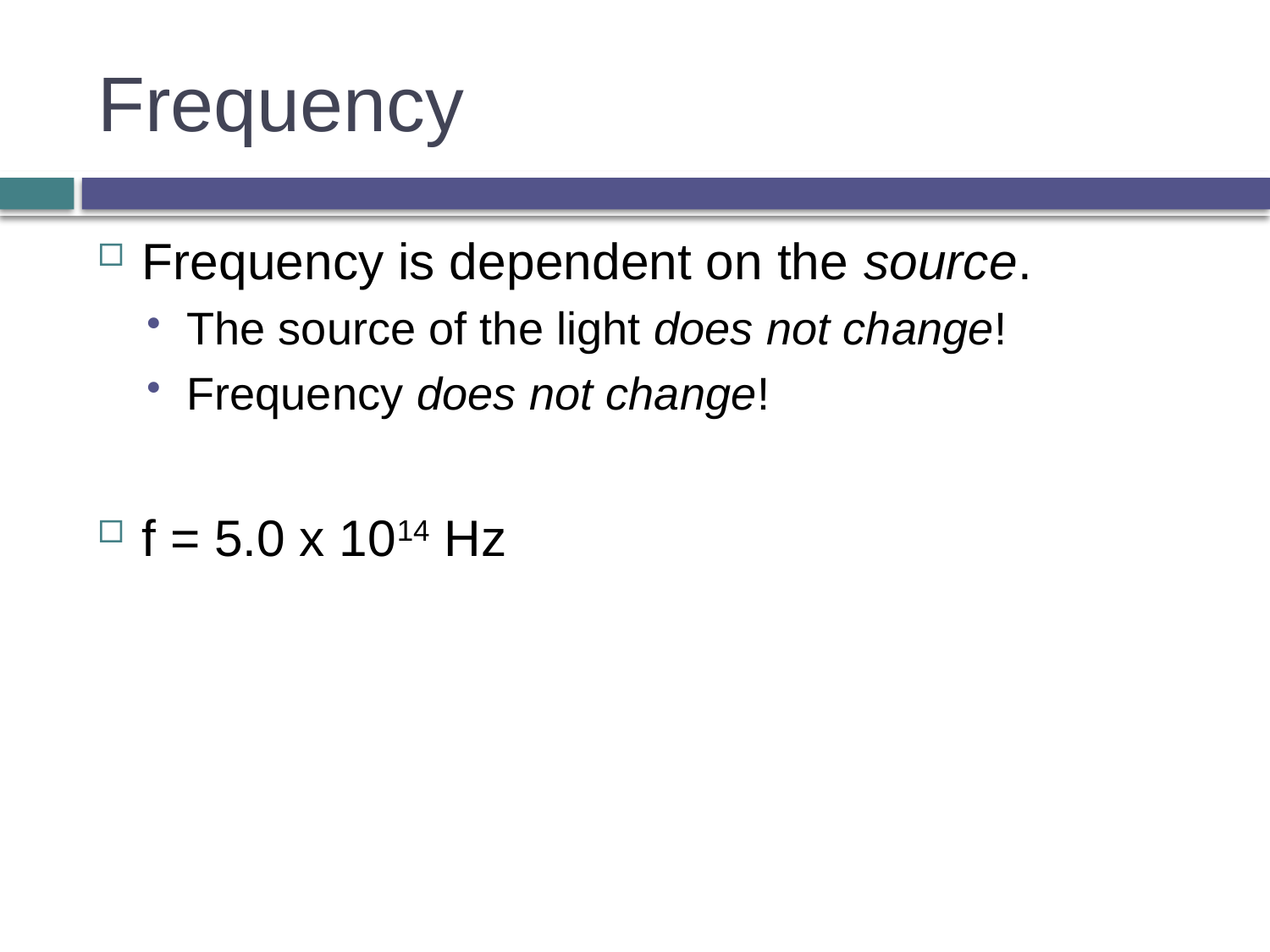

# Frequency
Frequency is dependent on the source.
The source of the light does not change!
Frequency does not change!

f = 5.0 x 1014 Hz